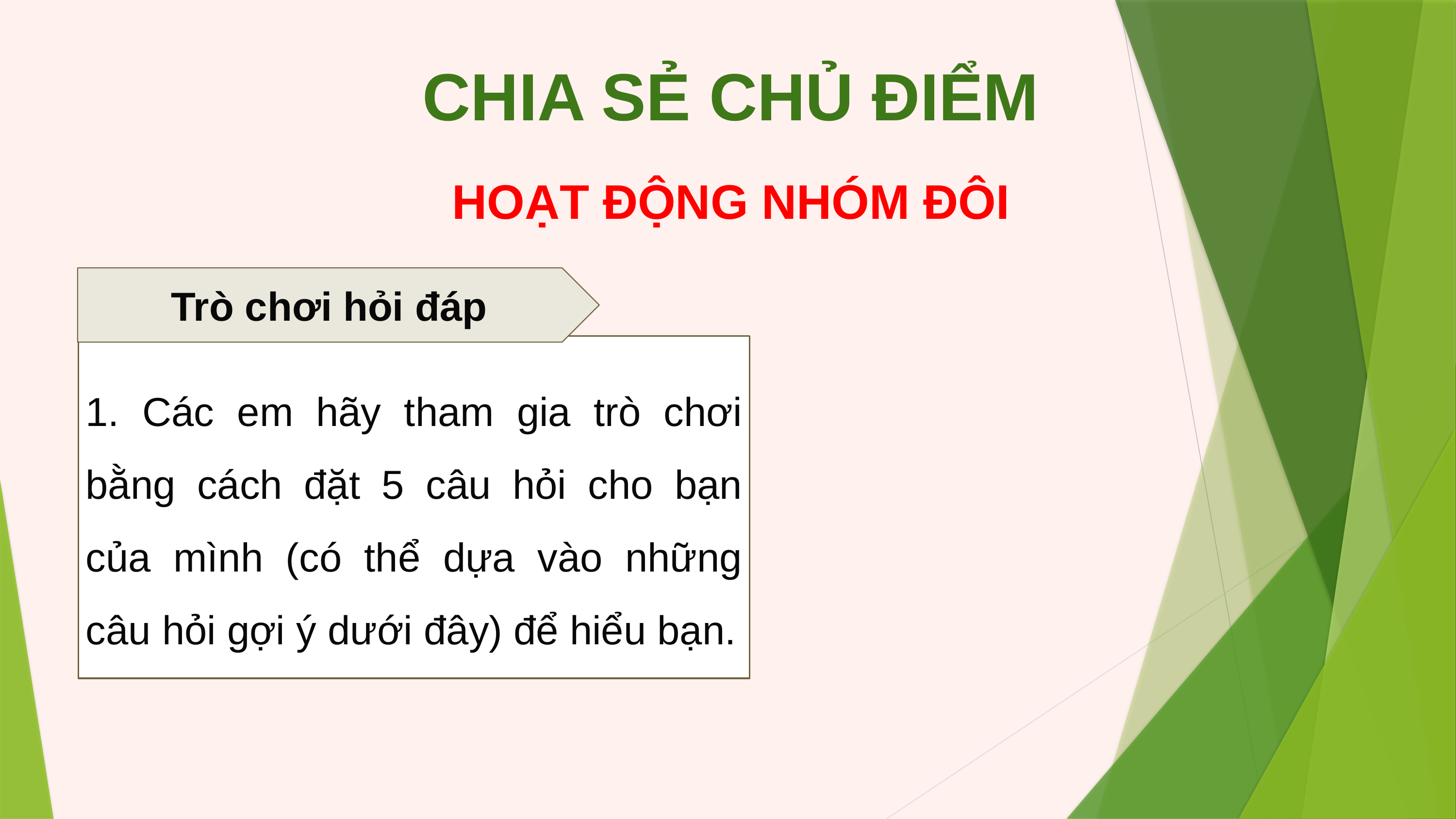

CHIA SẺ CHỦ ĐIỂM
HOẠT ĐỘNG NHÓM ĐÔI
Trò chơi hỏi đáp
1. Các em hãy tham gia trò chơi bằng cách đặt 5 câu hỏi cho bạn của mình (có thể dựa vào những câu hỏi gợi ý dưới đây) để hiểu bạn.